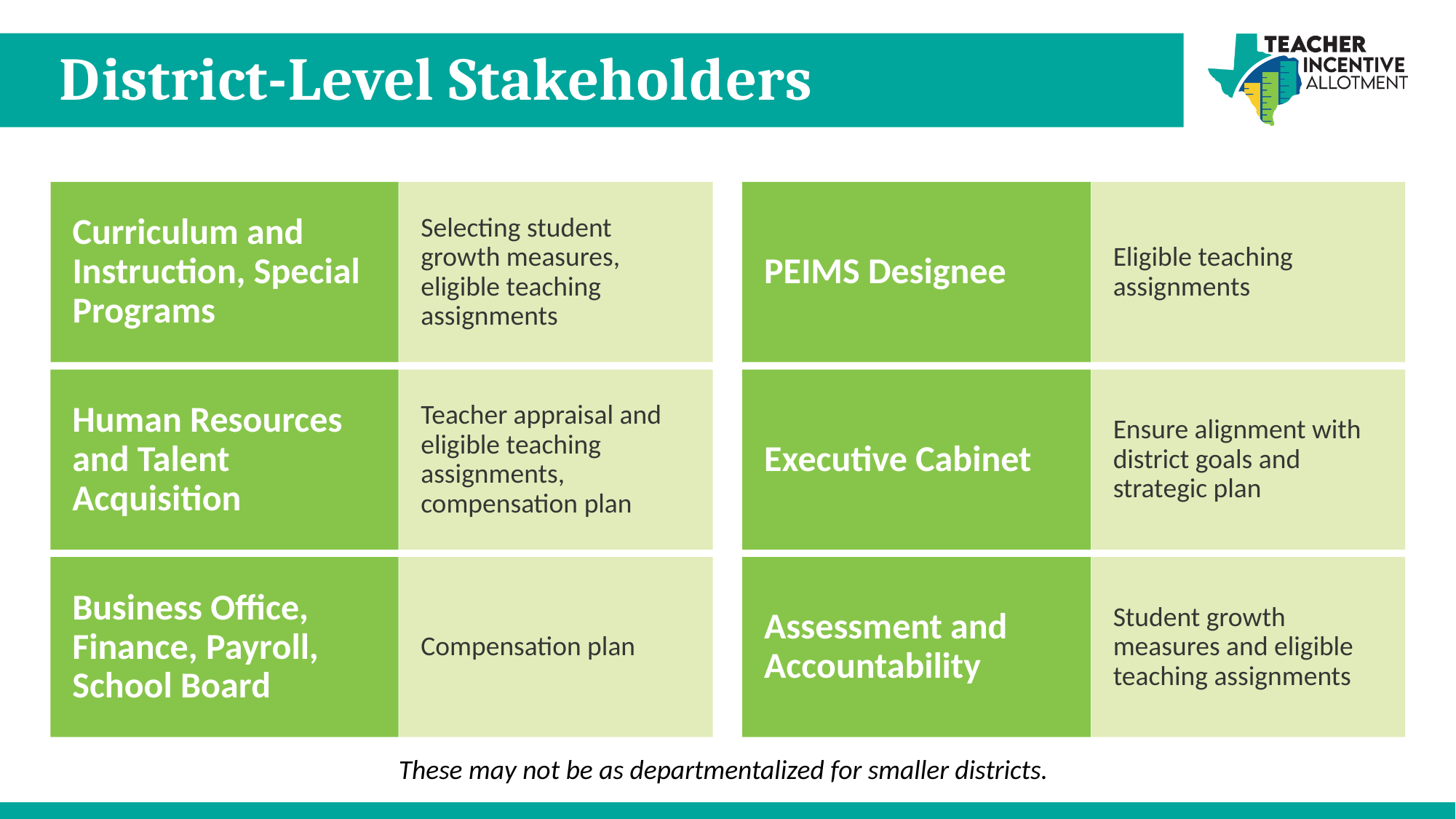

# District-Level Stakeholders
Curriculum and Instruction, Special Programs
Selecting student growth measures, eligible teaching assignments
PEIMS Designee
Eligible teaching assignments
Human Resources and Talent Acquisition
Teacher appraisal and eligible teaching assignments, compensation plan
Executive Cabinet
Ensure alignment with district goals and strategic plan
Business Office, Finance, Payroll, School Board
Compensation plan
Assessment and Accountability
Student growth measures and eligible teaching assignments
These may not be as departmentalized for smaller districts.